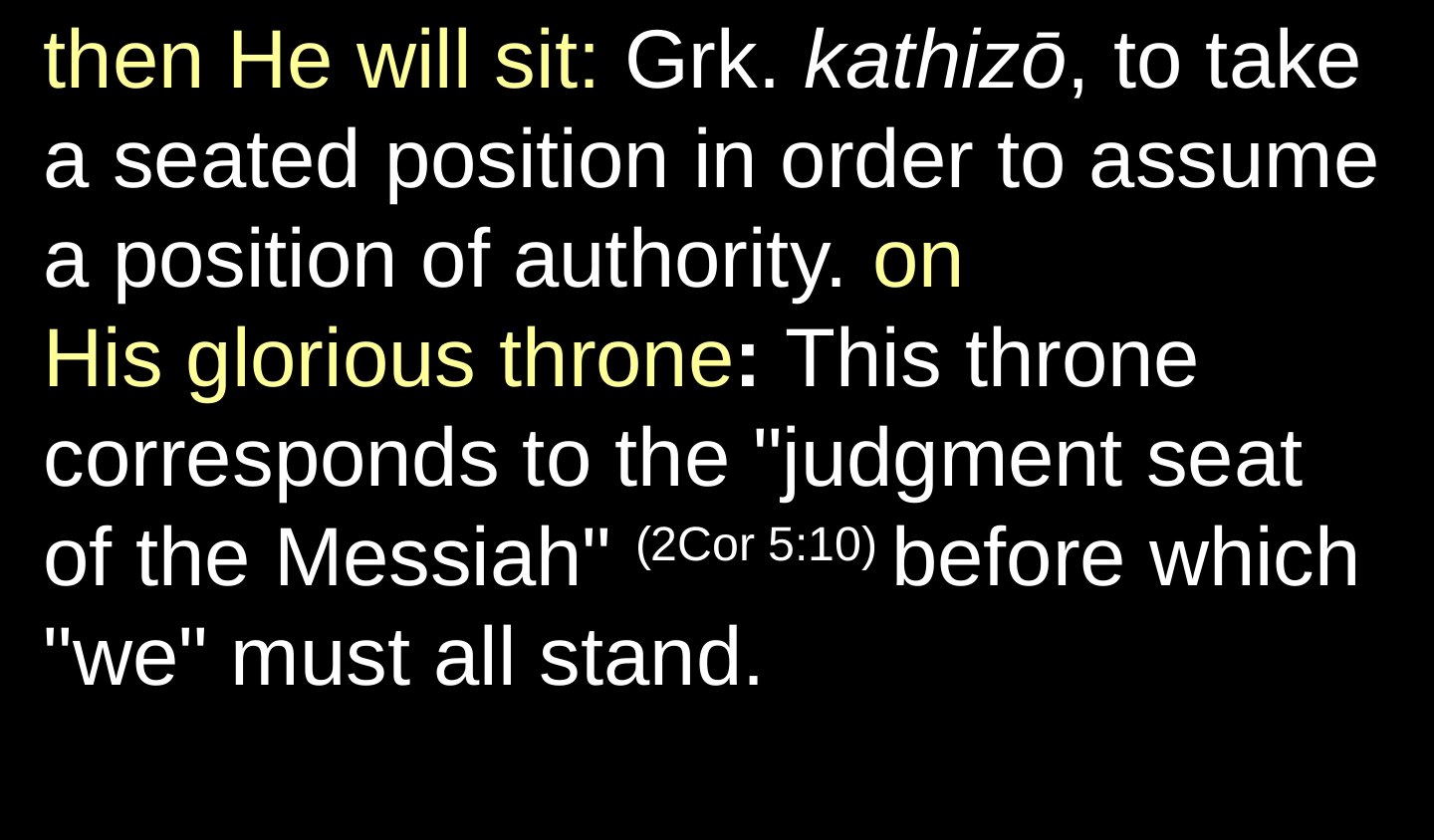

then He will sit: Grk. kathizō, to take a seated position in order to assume a position of authority. on His glorious throne: This throne corresponds to the "judgment seat of the Messiah" (2Cor 5:10) before which "we" must all stand.